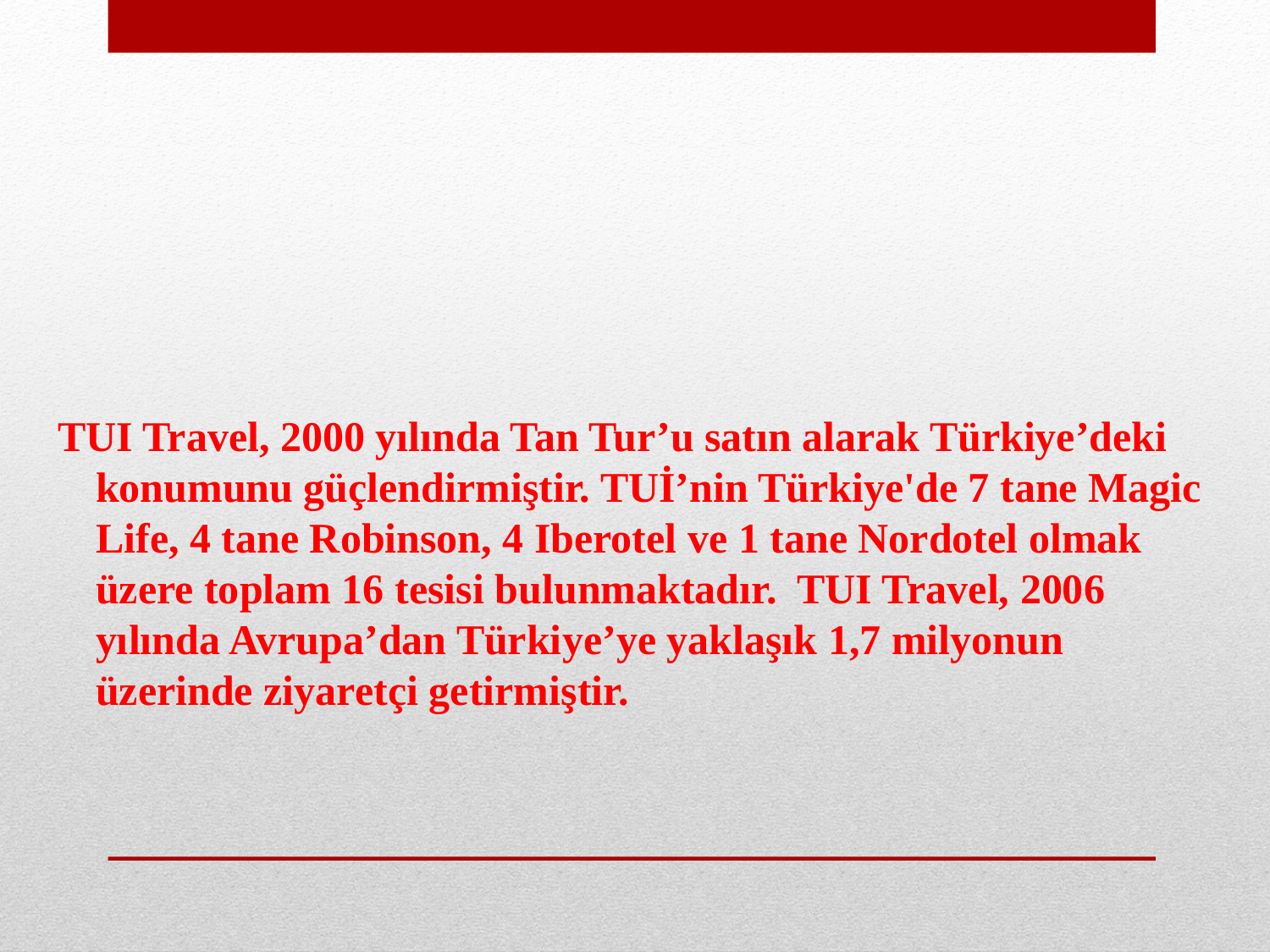

TUI Travel, 2000 yılında Tan Tur’u satın alarak Türkiye’deki konumunu güçlendirmiştir. TUİ’nin Türkiye'de 7 tane Magic Life, 4 tane Robinson, 4 Iberotel ve 1 tane Nordotel olmak üzere toplam 16 tesisi bulunmaktadır.  TUI Travel, 2006 yılında Avrupa’dan Türkiye’ye yaklaşık 1,7 milyonun üzerinde ziyaretçi getirmiştir.